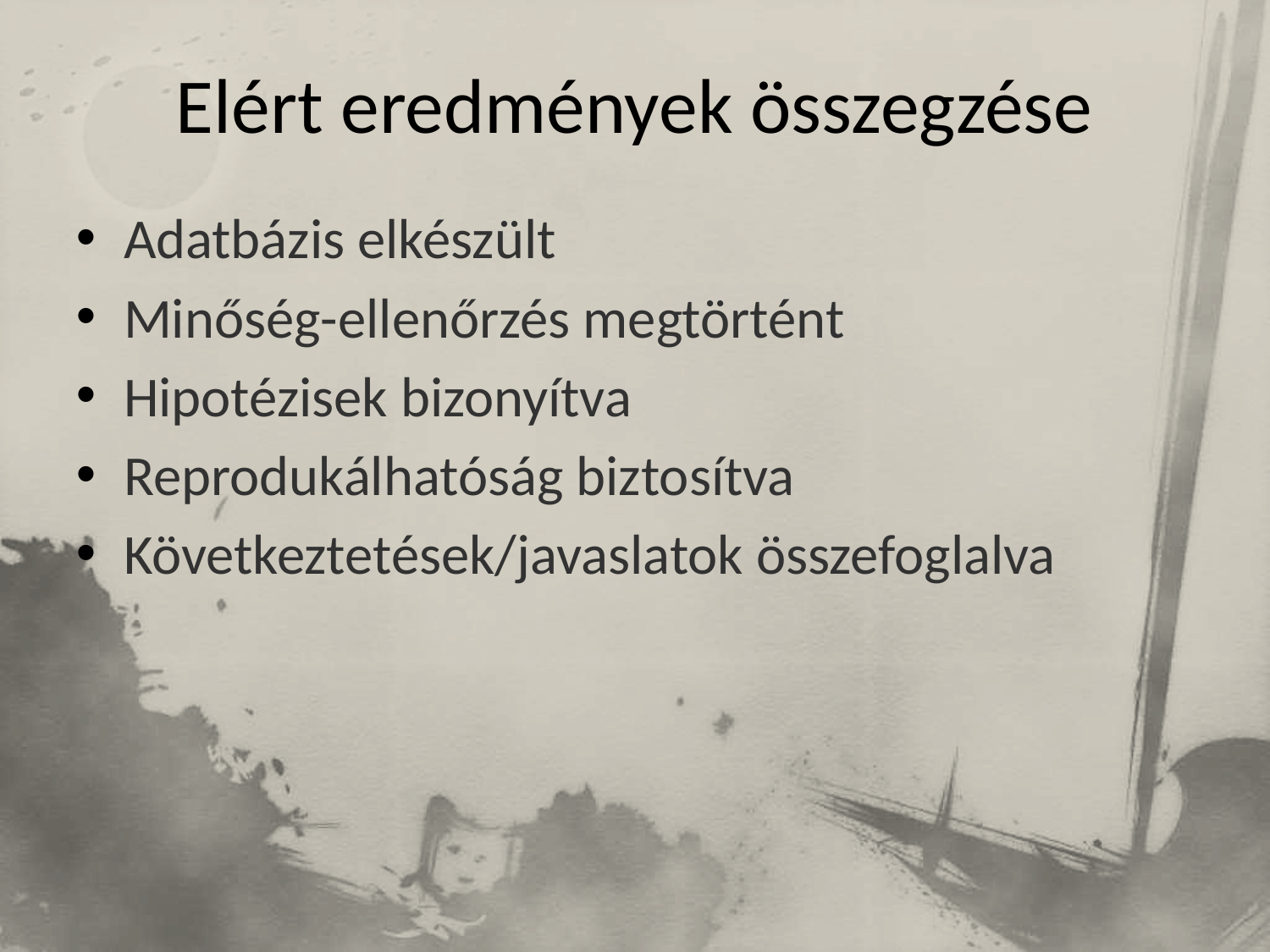

# Elért eredmények összegzése
Adatbázis elkészült
Minőség-ellenőrzés megtörtént
Hipotézisek bizonyítva
Reprodukálhatóság biztosítva
Következtetések/javaslatok összefoglalva